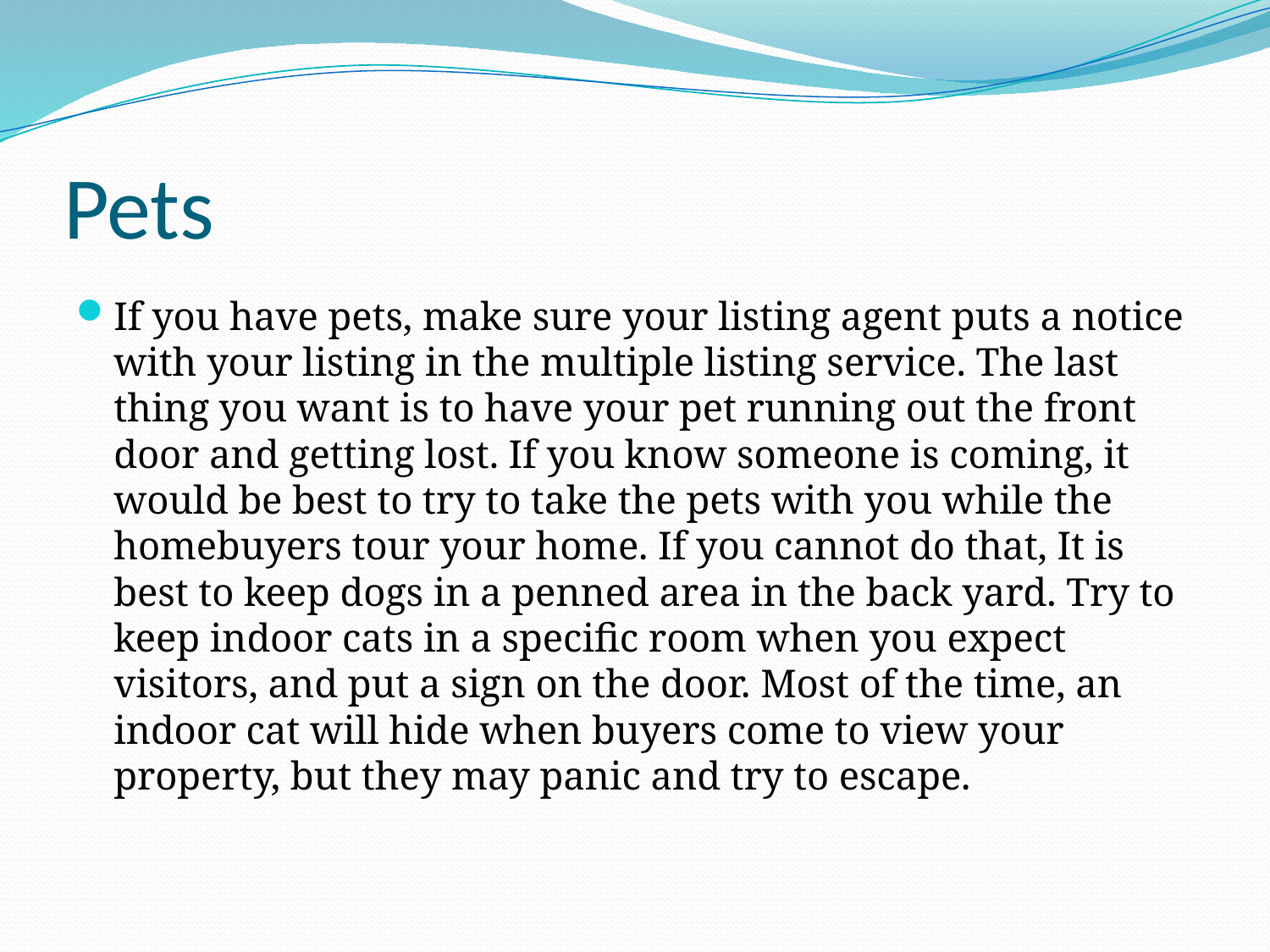

# Pets
If you have pets, make sure your listing agent puts a notice with your listing in the multiple listing service. The last thing you want is to have your pet running out the front door and getting lost. If you know someone is coming, it would be best to try to take the pets with you while the homebuyers tour your home. If you cannot do that, It is best to keep dogs in a penned area in the back yard. Try to keep indoor cats in a specific room when you expect visitors, and put a sign on the door. Most of the time, an indoor cat will hide when buyers come to view your property, but they may panic and try to escape.